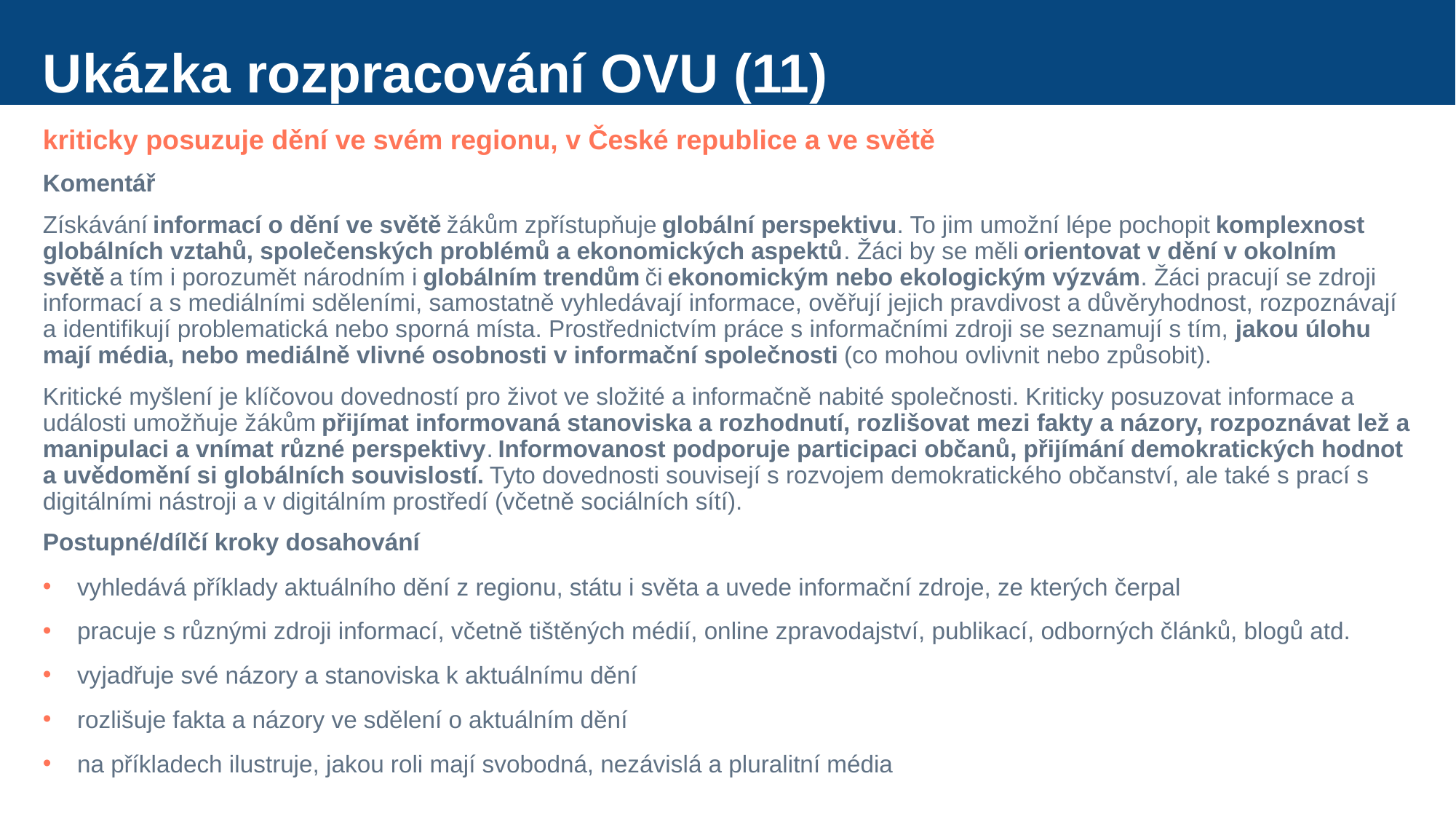

# Ukázka rozpracování OVU (11)
kriticky posuzuje dění ve svém regionu, v České republice a ve světě
Komentář
Získávání informací o dění ve světě žákům zpřístupňuje globální perspektivu. To jim umožní lépe pochopit komplexnost globálních vztahů, společenských problémů a ekonomických aspektů. Žáci by se měli orientovat v dění v okolním světě a tím i porozumět národním i globálním trendům či ekonomickým nebo ekologickým výzvám. Žáci pracují se zdroji informací a s mediálními sděleními, samostatně vyhledávají informace, ověřují jejich pravdivost a důvěryhodnost, rozpoznávají a identifikují problematická nebo sporná místa. Prostřednictvím práce s informačními zdroji se seznamují s tím, jakou úlohu mají média, nebo mediálně vlivné osobnosti v informační společnosti (co mohou ovlivnit nebo způsobit).
Kritické myšlení je klíčovou dovedností pro život ve složité a informačně nabité společnosti. Kriticky posuzovat informace a události umožňuje žákům přijímat informovaná stanoviska a rozhodnutí, rozlišovat mezi fakty a názory, rozpoznávat lež a manipulaci a vnímat různé perspektivy. Informovanost podporuje participaci občanů, přijímání demokratických hodnot a uvědomění si globálních souvislostí. Tyto dovednosti souvisejí s rozvojem demokratického občanství, ale také s prací s digitálními nástroji a v digitálním prostředí (včetně sociálních sítí).
Postupné/dílčí kroky dosahování
vyhledává příklady aktuálního dění z regionu, státu i světa a uvede informační zdroje, ze kterých čerpal
pracuje s různými zdroji informací, včetně tištěných médií, online zpravodajství, publikací, odborných článků, blogů atd.
vyjadřuje své názory a stanoviska k aktuálnímu dění
rozlišuje fakta a názory ve sdělení o aktuálním dění
na příkladech ilustruje, jakou roli mají svobodná, nezávislá a pluralitní média